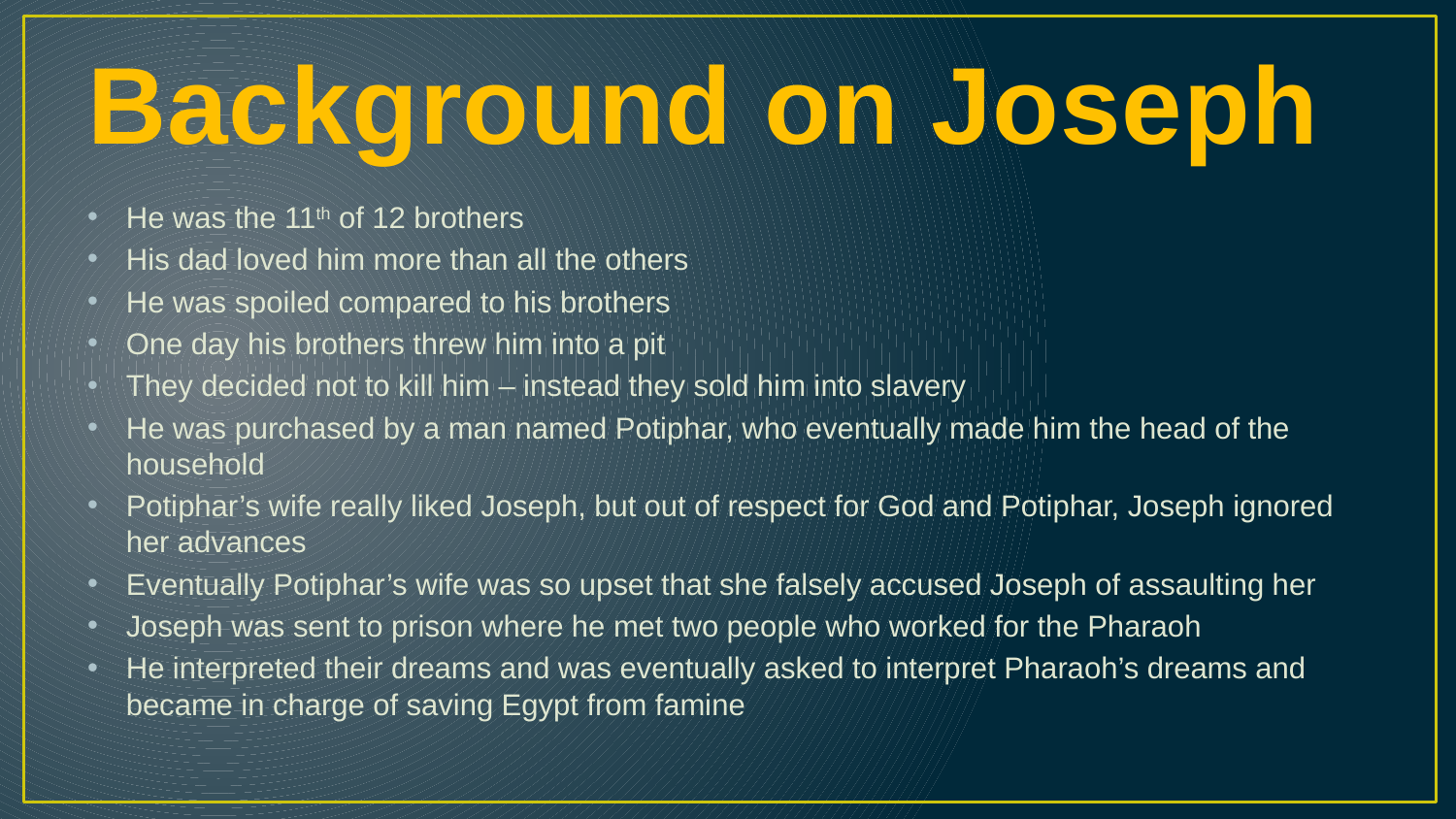

# Background on Joseph
He was the 11th of 12 brothers
His dad loved him more than all the others
He was spoiled compared to his brothers
One day his brothers threw him into a pit
They decided not to kill him – instead they sold him into slavery
He was purchased by a man named Potiphar, who eventually made him the head of the household
Potiphar’s wife really liked Joseph, but out of respect for God and Potiphar, Joseph ignored her advances
Eventually Potiphar’s wife was so upset that she falsely accused Joseph of assaulting her
Joseph was sent to prison where he met two people who worked for the Pharaoh
He interpreted their dreams and was eventually asked to interpret Pharaoh’s dreams and became in charge of saving Egypt from famine